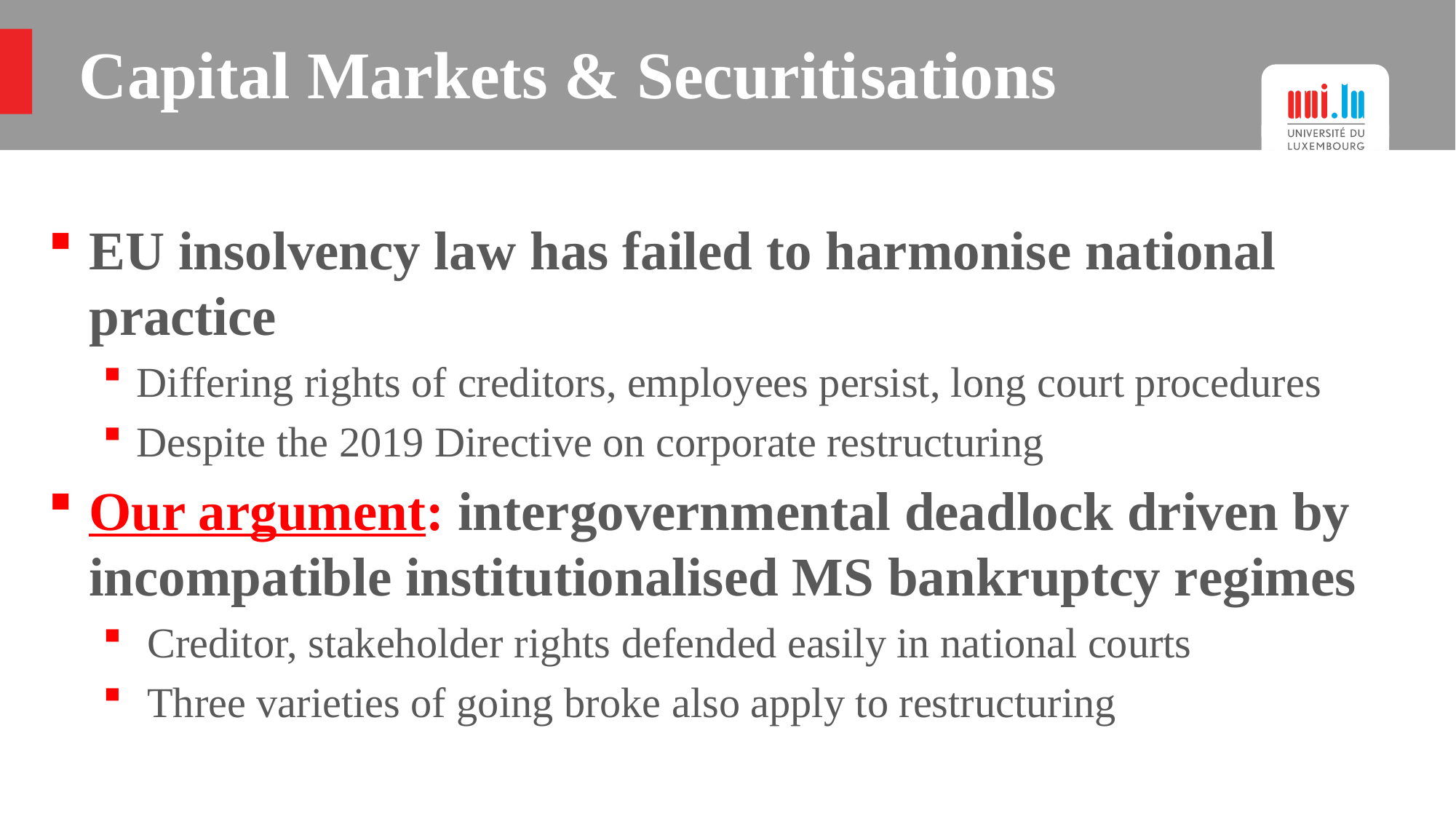

# Capital Markets & Securitisations
EU insolvency law has failed to harmonise national practice
Differing rights of creditors, employees persist, long court procedures
Despite the 2019 Directive on corporate restructuring
Our argument: intergovernmental deadlock driven by incompatible institutionalised MS bankruptcy regimes
 Creditor, stakeholder rights defended easily in national courts
 Three varieties of going broke also apply to restructuring